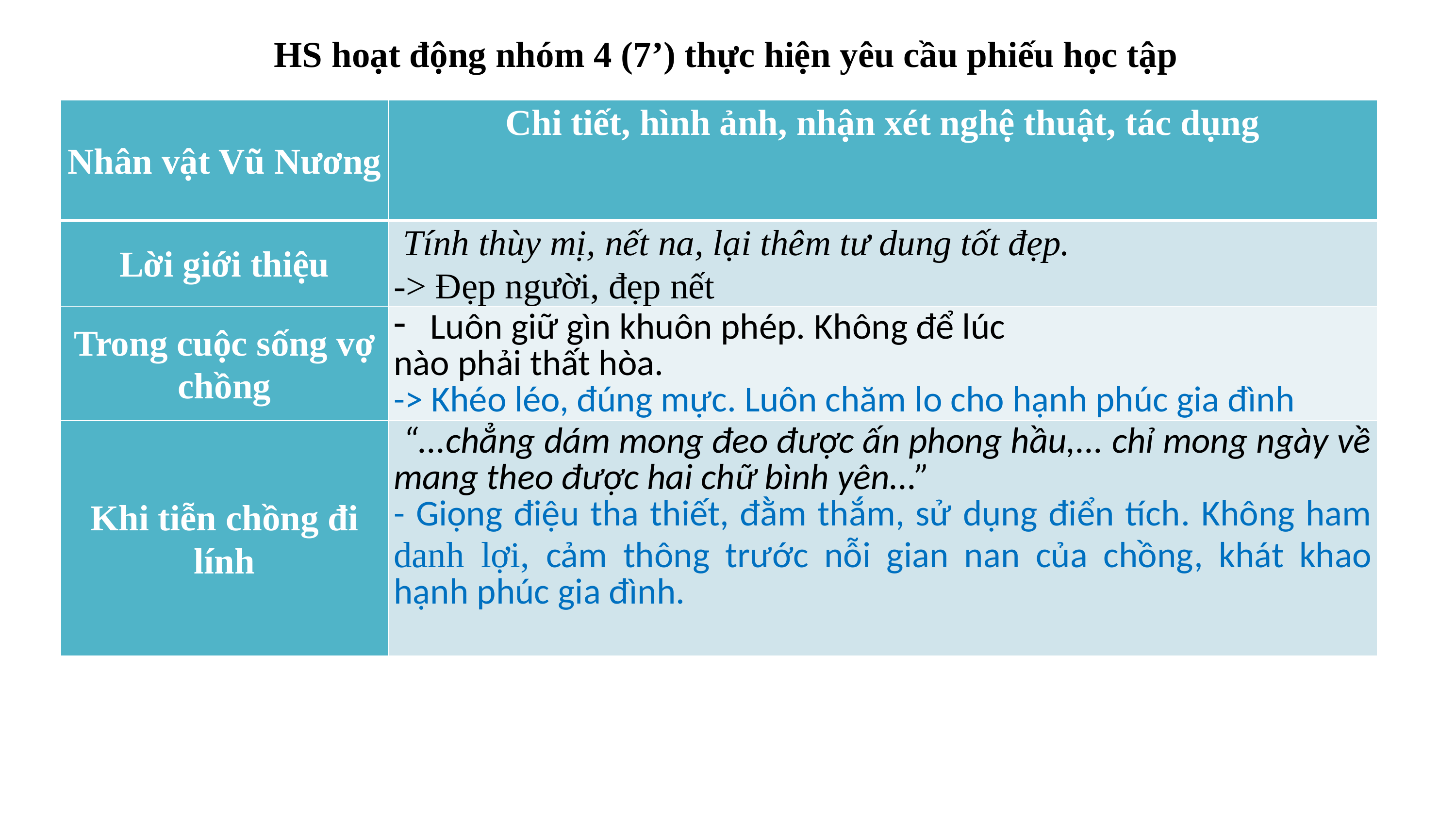

HS hoạt động nhóm 4 (7’) thực hiện yêu cầu phiếu học tập
| Nhân vật Vũ Nương | Chi tiết, hình ảnh, nhận xét nghệ thuật, tác dụng |
| --- | --- |
| Lời giới thiệu | Tính thùy mị, nết na, lại thêm tư dung tốt đẹp. -> Đẹp người, đẹp nết |
| Trong cuộc sống vợ chồng | Luôn giữ gìn khuôn phép. Không để lúc nào phải thất hòa. -> Khéo léo, đúng mực. Luôn chăm lo cho hạnh phúc gia đình |
| Khi tiễn chồng đi lính | “...chẳng dám mong đeo được ấn phong hầu,... chỉ mong ngày về mang theo được hai chữ bình yên...” - Giọng điệu tha thiết, đằm thắm, sử dụng điển tích. Không ham danh lợi, cảm thông trước nỗi gian nan của chồng, khát khao hạnh phúc gia đình. |